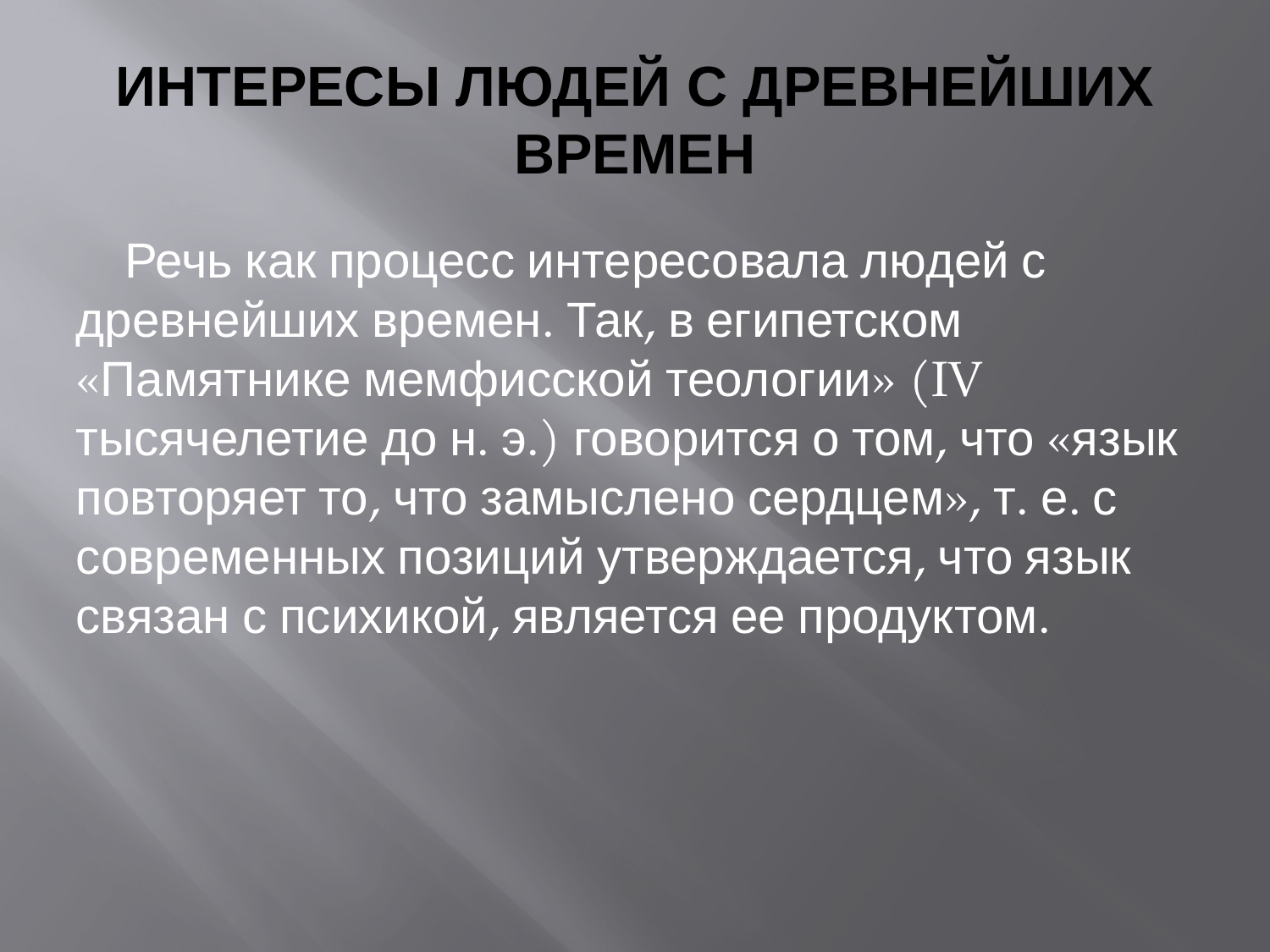

# ИНТЕРЕСЫ ЛЮДЕЙ С ДРЕВНЕЙШИХ ВРЕМЕН
    Речь как процесс интересовала людей с древнейших времен. Так, в египетском «Памятнике мемфисской теологии» (IV тысячелетие до н. э.) говорится о том, что «язык повторяет то, что замыслено сердцем», т. е. с современных позиций утверждается, что язык связан с психикой, является ее продуктом.